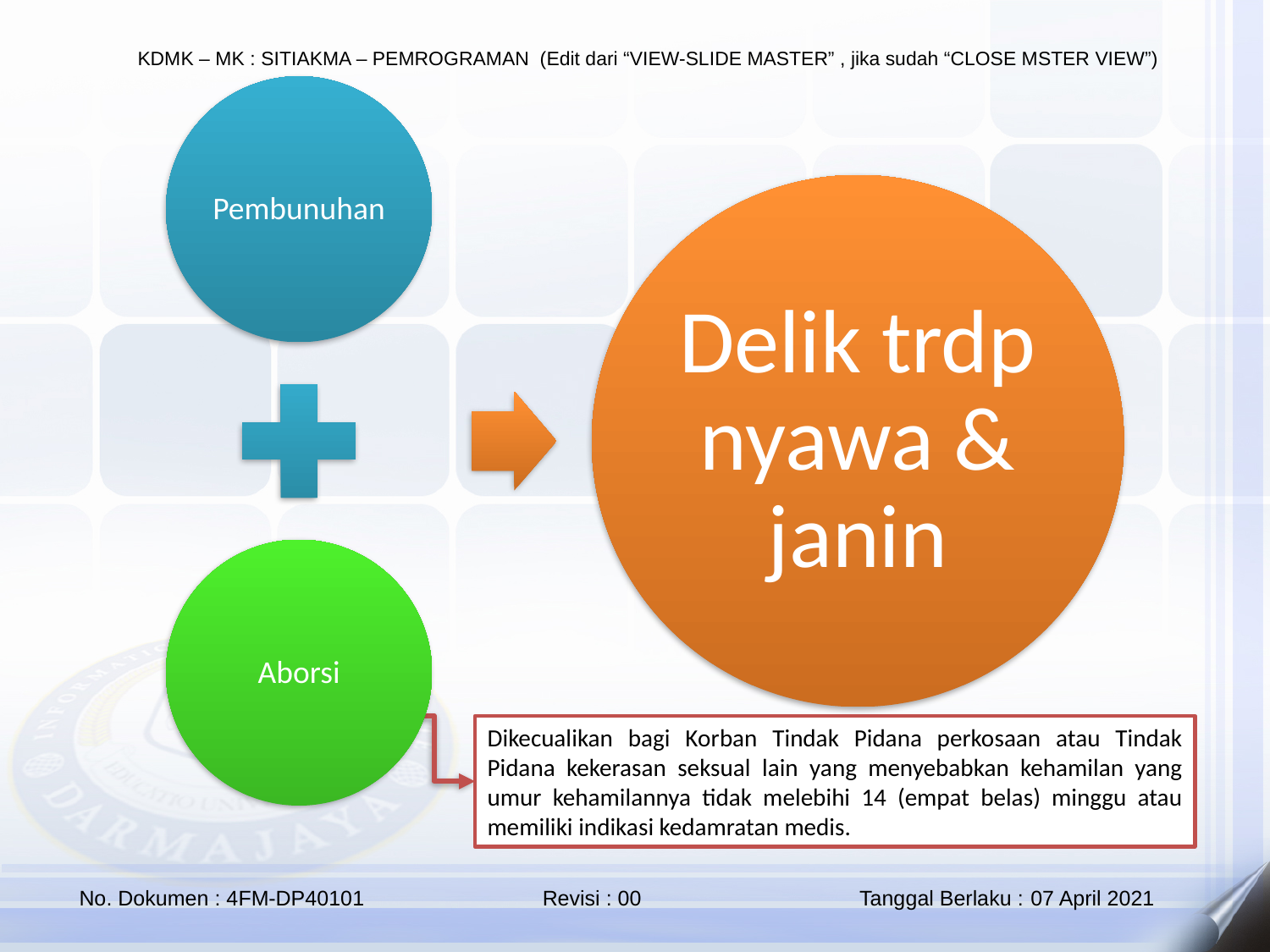

Pembunuhan

Aborsi

Delik trdp nyawa & janin
Dikecualikan bagi Korban Tindak Pidana perkosaan atau Tindak Pidana kekerasan seksual lain yang menyebabkan kehamilan yang umur kehamilannya tidak melebihi 14 (empat belas) minggu atau memiliki indikasi kedamratan medis.